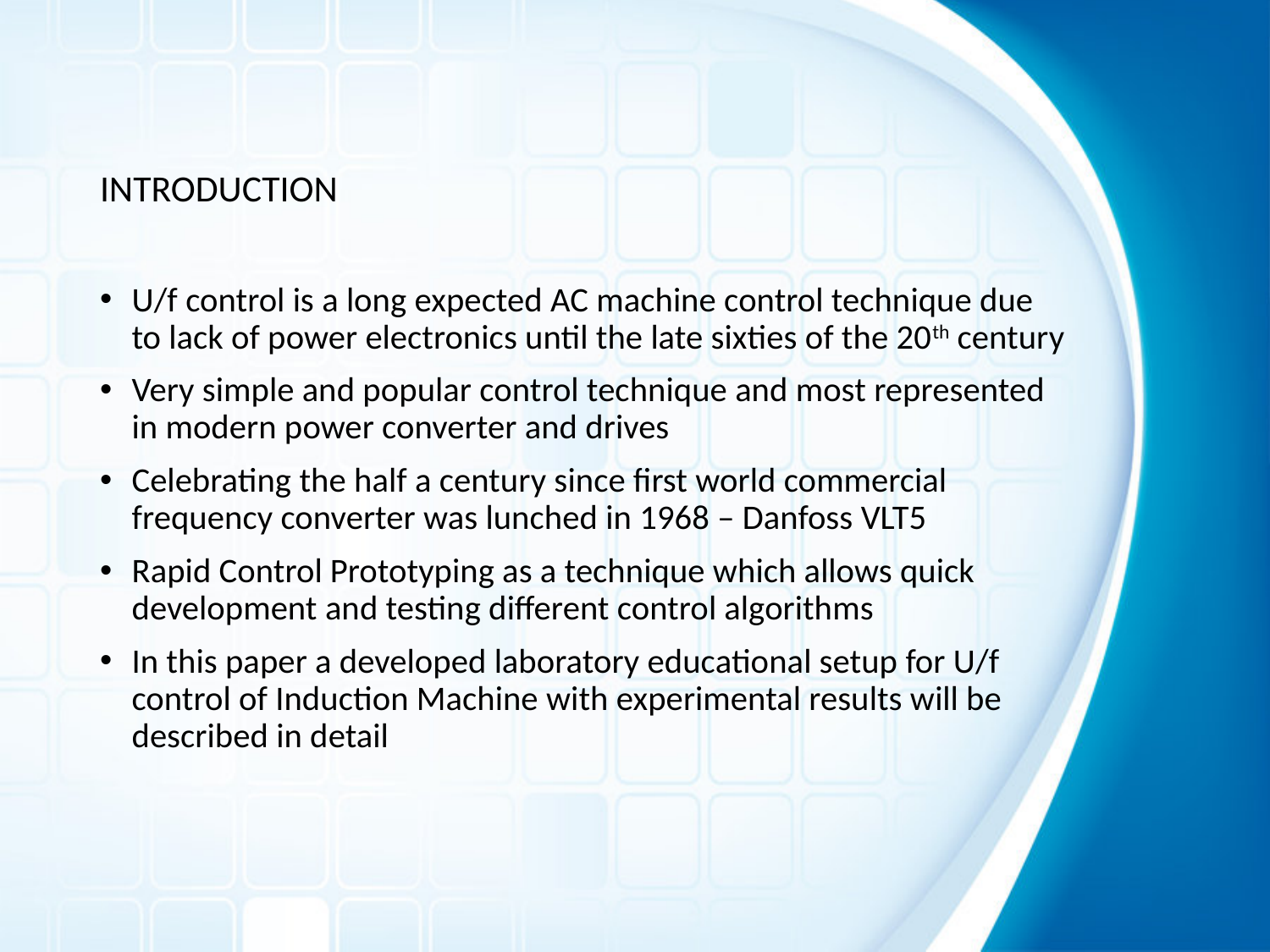

# INTRODUCTION
U/f control is a long expected AC machine control technique due to lack of power electronics until the late sixties of the 20th century
Very simple and popular control technique and most represented in modern power converter and drives
Celebrating the half a century since first world commercial frequency converter was lunched in 1968 – Danfoss VLT5
Rapid Control Prototyping as a technique which allows quick development and testing different control algorithms
In this paper a developed laboratory educational setup for U/f control of Induction Machine with experimental results will be described in detail